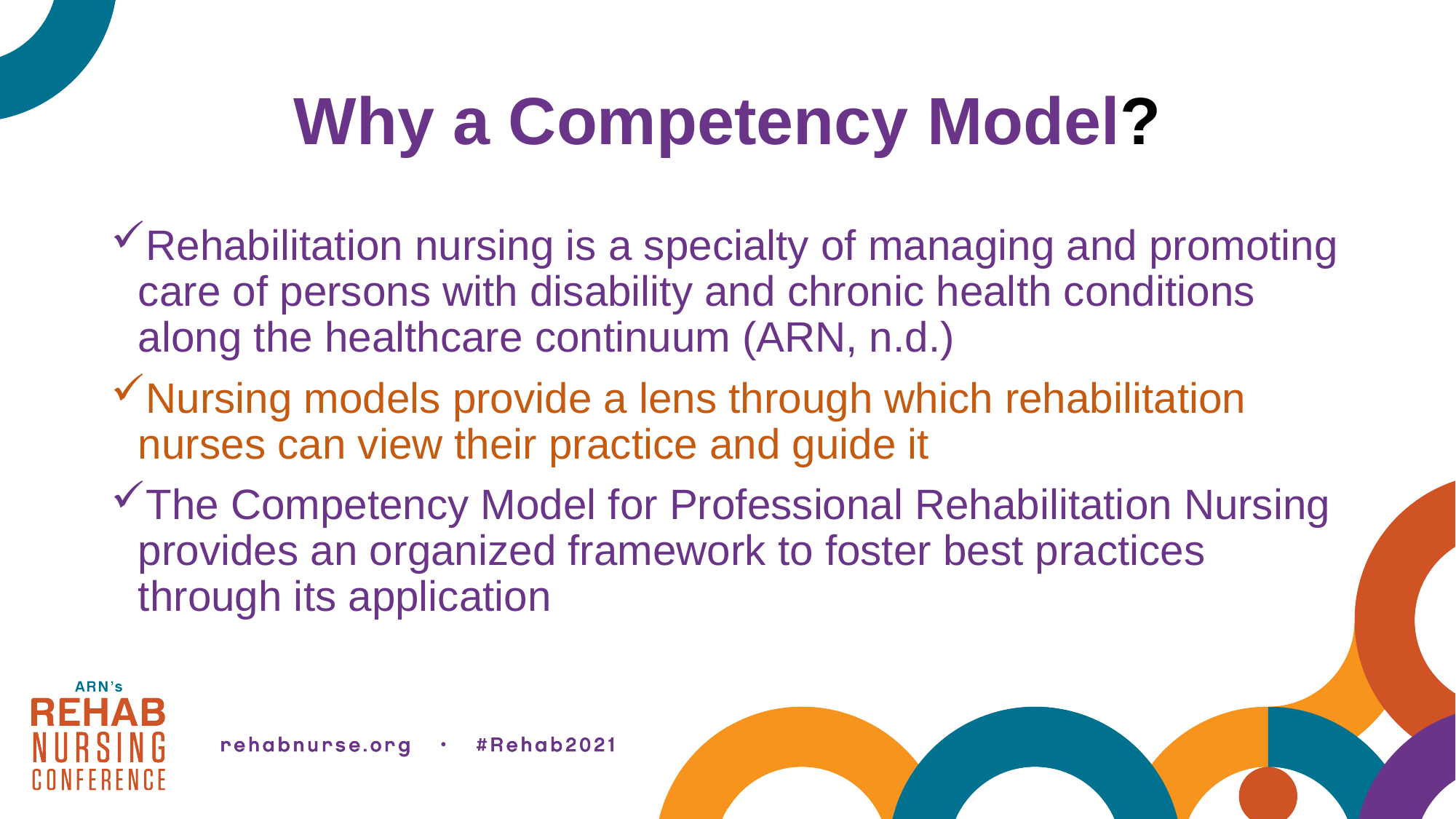

# Why a Competency Model?
Rehabilitation nursing is a specialty of managing and promoting care of persons with disability and chronic health conditions along the healthcare continuum (ARN, n.d.)
Nursing models provide a lens through which rehabilitation nurses can view their practice and guide it
The Competency Model for Professional Rehabilitation Nursing provides an organized framework to foster best practices through its application